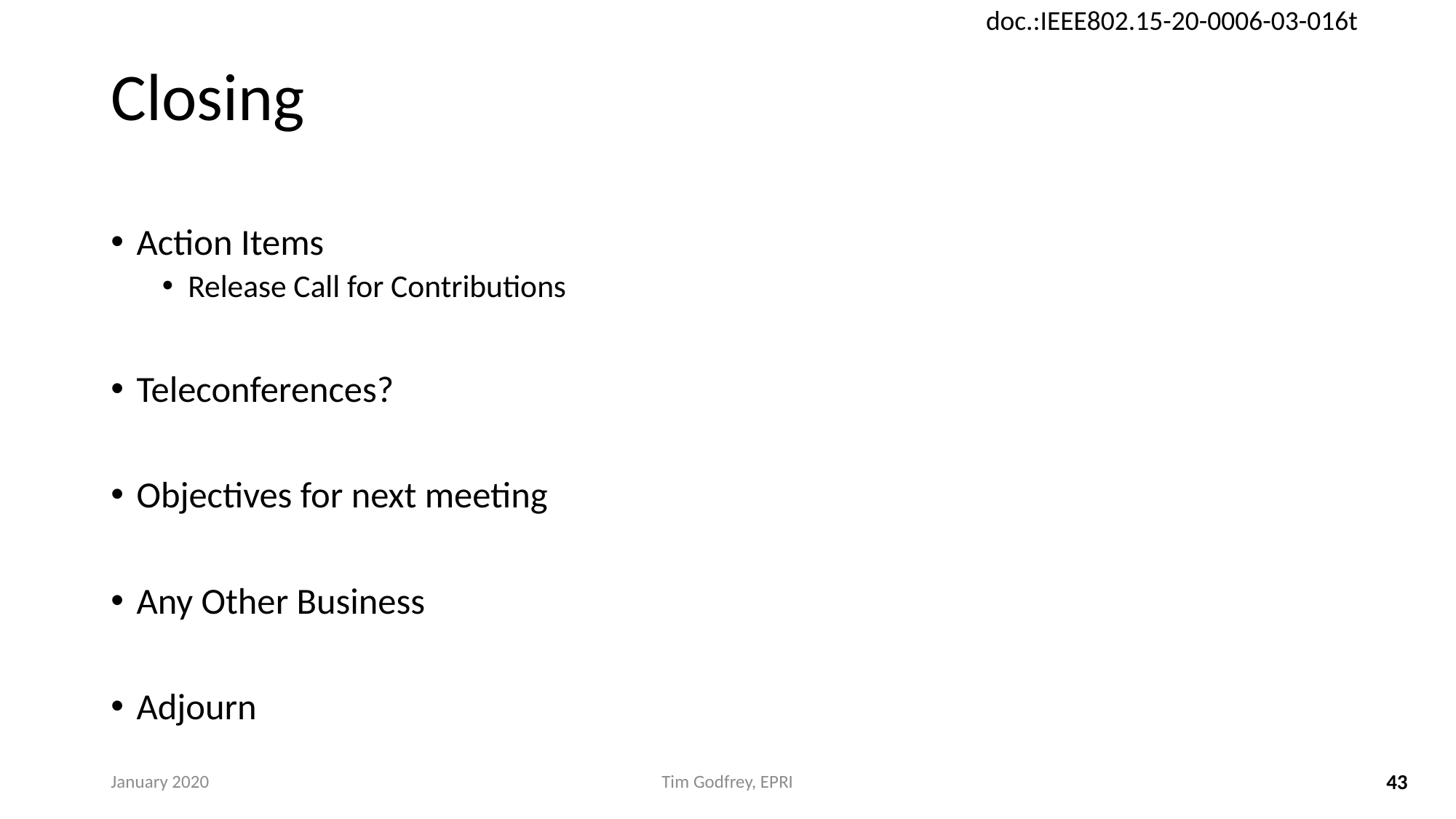

# Closing
Action Items
Release Call for Contributions

Teleconferences?

Objectives for next meeting

Any Other Business

Adjourn

January 2020
Tim Godfrey, EPRI
43